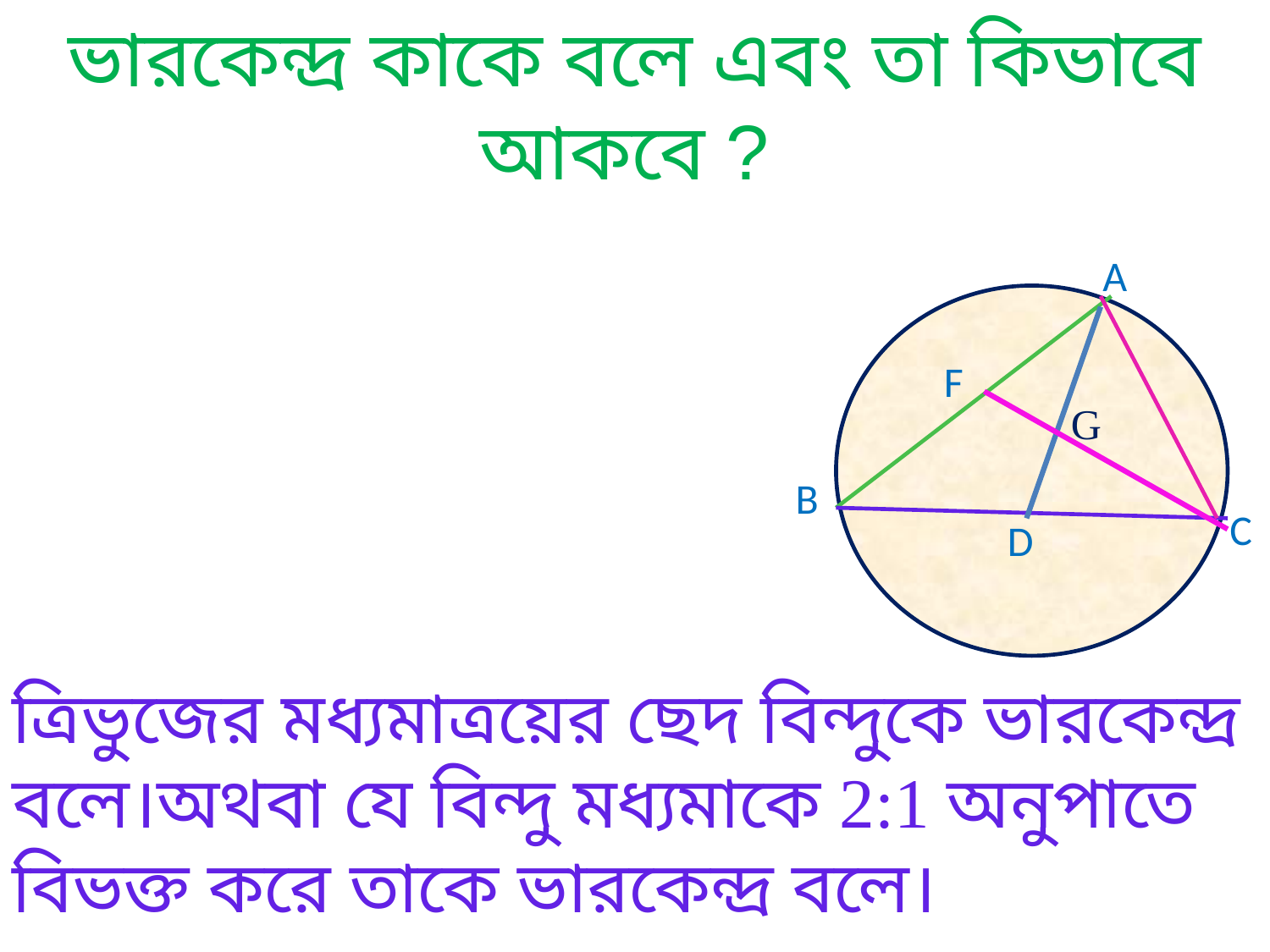

# ভারকেন্দ্র কাকে বলে এবং তা কিভাবে আকবে ?
A

F
G
B
C
D
ত্রিভুজের মধ্যমাত্রয়ের ছেদ বিন্দুকে ভারকেন্দ্র বলে।অথবা যে বিন্দু মধ্যমাকে 2:1 অনুপাতে বিভক্ত করে তাকে ভারকেন্দ্র বলে।